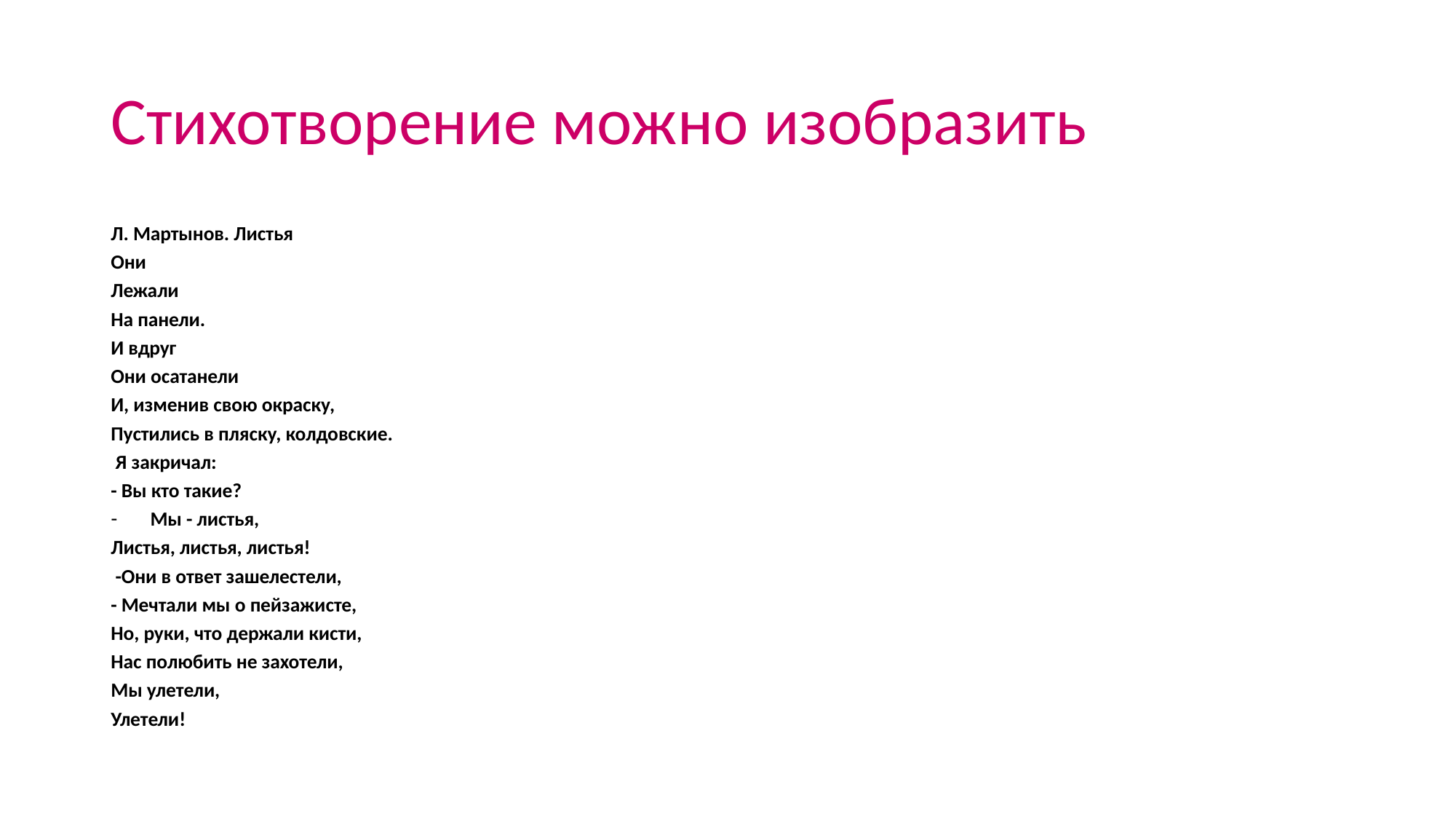

# Стихотворение можно изобразить
Л. Мартынов. Листья
Они
Лежали
На панели.
И вдруг
Они осатанели
И, изменив свою окраску,
Пустились в пляску, колдовские.
 Я закричал:
- Вы кто такие?
Мы - листья,
Листья, листья, листья!
 -Они в ответ зашелестели,
- Мечтали мы о пейзажисте,
Но, руки, что держали кисти,
Нас полюбить не захотели,
Мы улетели,
Улетели!